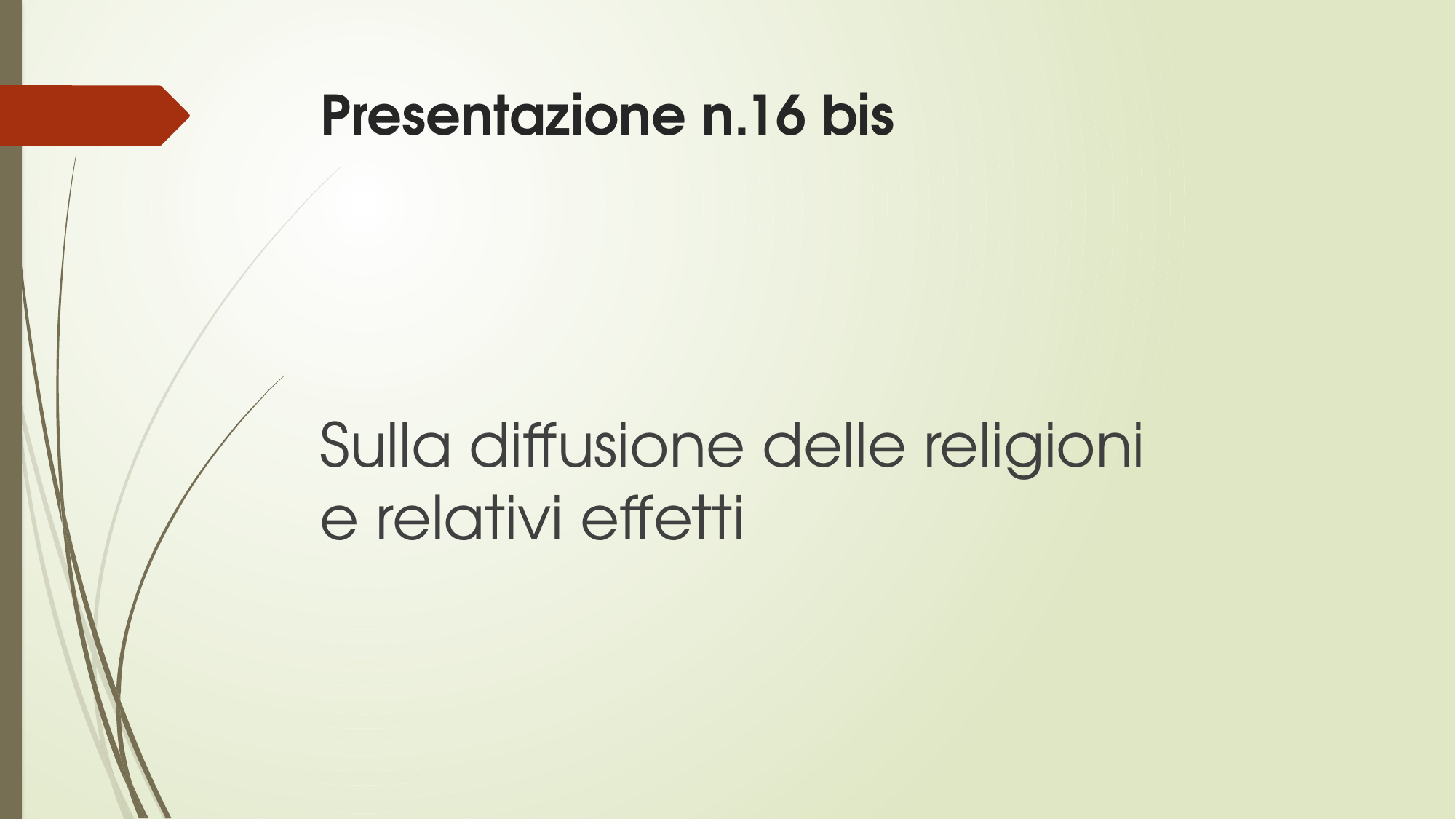

# Presentazione n.16 bis
Sulla diffusione delle religioni e relativi effetti